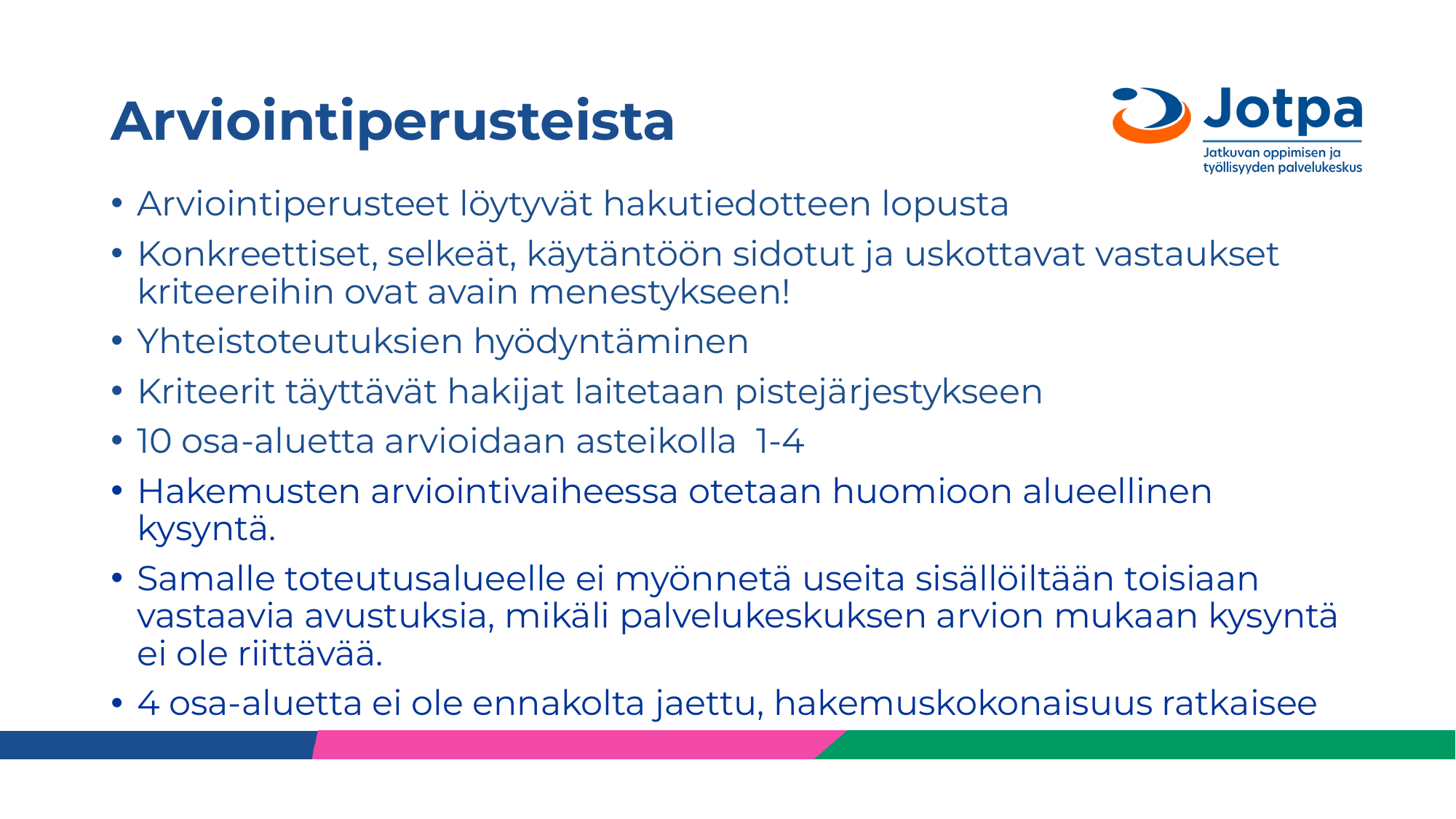

# Arviointiperusteista
Arviointiperusteet löytyvät hakutiedotteen lopusta
Konkreettiset, selkeät, käytäntöön sidotut ja uskottavat vastaukset kriteereihin ovat avain menestykseen!
Yhteistoteutuksien hyödyntäminen
Kriteerit täyttävät hakijat laitetaan pistejärjestykseen
10 osa-aluetta arvioidaan asteikolla  1-4
Hakemusten arviointivaiheessa otetaan huomioon alueellinen kysyntä.
Samalle toteutusalueelle ei myönnetä useita sisällöiltään toisiaan vastaavia avustuksia, mikäli palvelukeskuksen arvion mukaan kysyntä ei ole riittävää.
4 osa-aluetta ei ole ennakolta jaettu, hakemuskokonaisuus ratkaisee